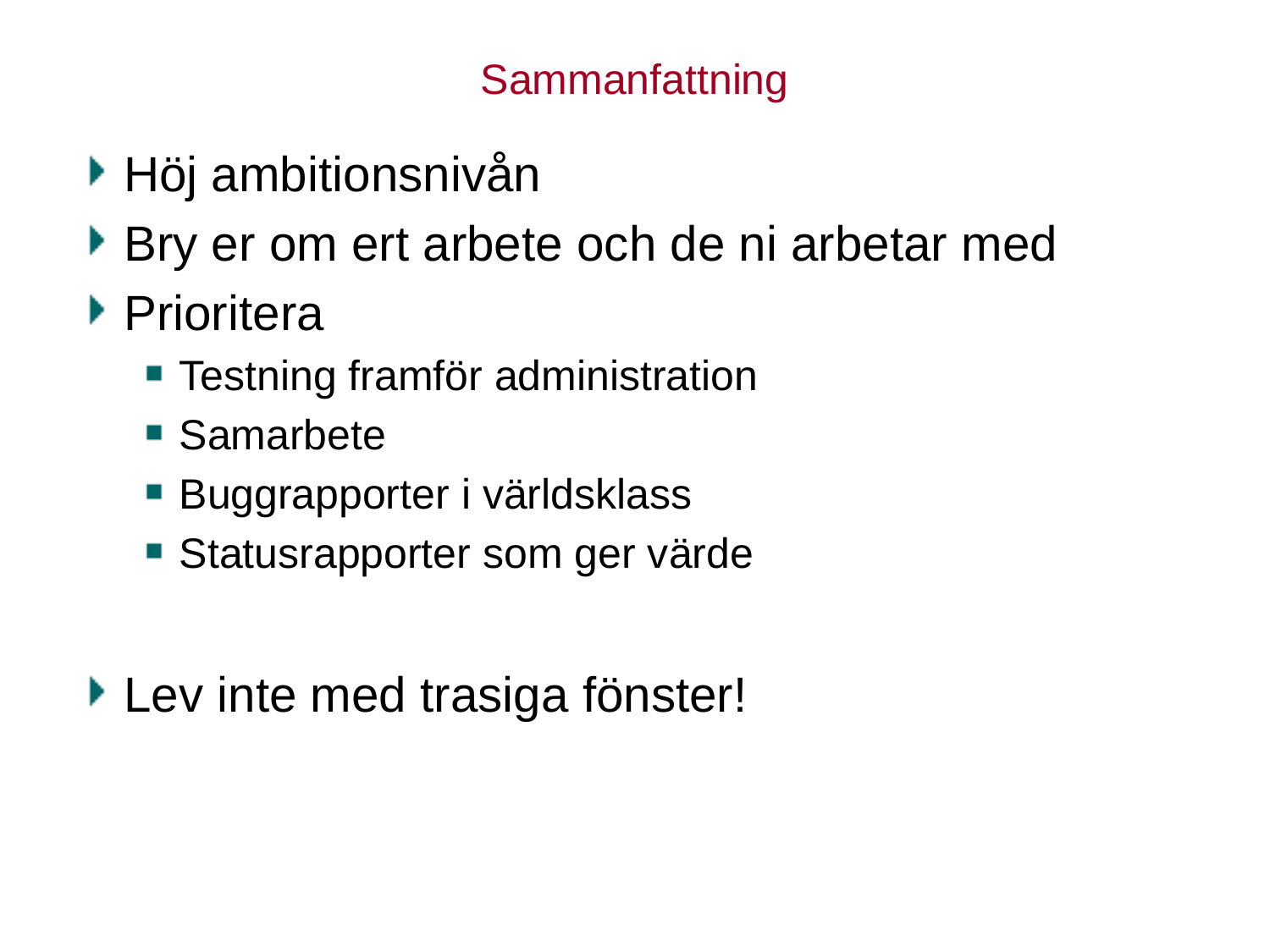

# Sammanfattning
Höj ambitionsnivån
Bry er om ert arbete och de ni arbetar med
Prioritera
Testning framför administration
Samarbete
Buggrapporter i världsklass
Statusrapporter som ger värde

Lev inte med trasiga fönster!